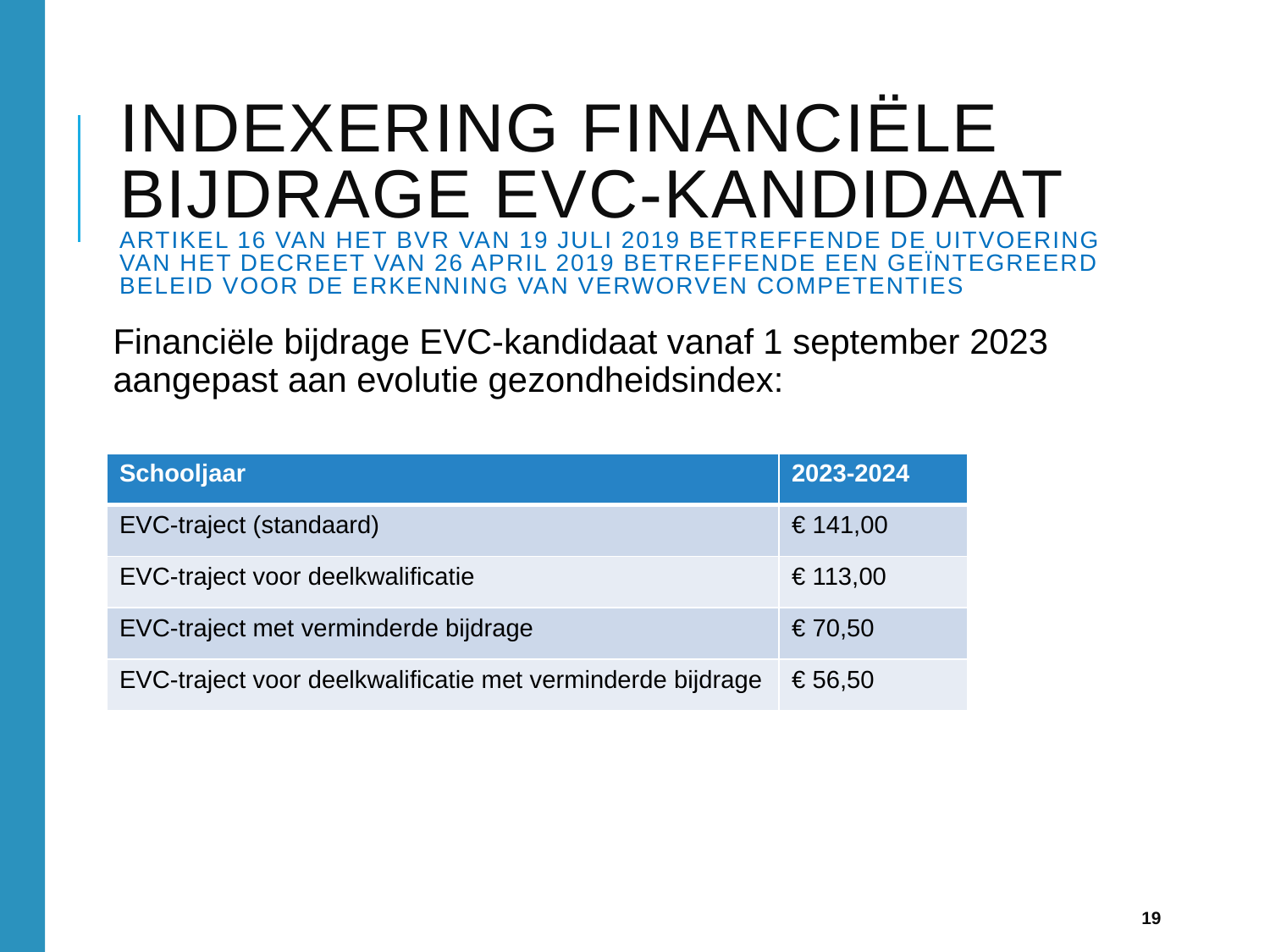

# Indexering financiële bijdrage EVC-kandidaat Artikel 16 van het BVR van 19 juli 2019 betreffende de uitvoering van het decreet van 26 april 2019 betreffende een geïntegreerd beleid voor de erkenning van verworven competenties
Financiële bijdrage EVC-kandidaat vanaf 1 september 2023 aangepast aan evolutie gezondheidsindex:

| Schooljaar | 2023-2024 |
| --- | --- |
| EVC-traject (standaard) | € 141,00 |
| EVC-traject voor deelkwalificatie | € 113,00 |
| EVC-traject met verminderde bijdrage | € 70,50 |
| EVC-traject voor deelkwalificatie met verminderde bijdrage | € 56,50 |

19